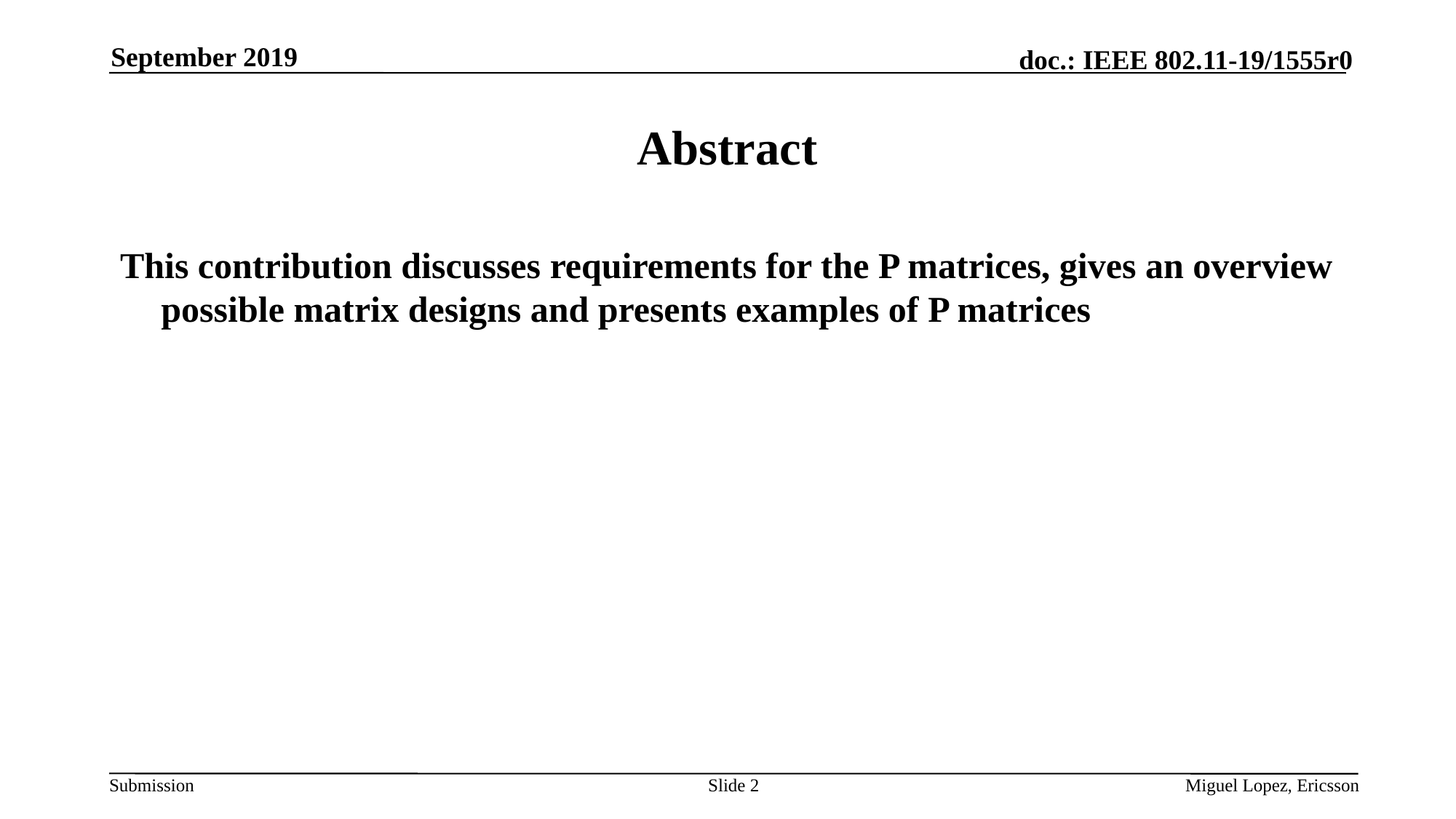

September 2019
# Abstract
This contribution discusses requirements for the P matrices, gives an overview possible matrix designs and presents examples of P matrices

Slide 2
Miguel Lopez, Ericsson